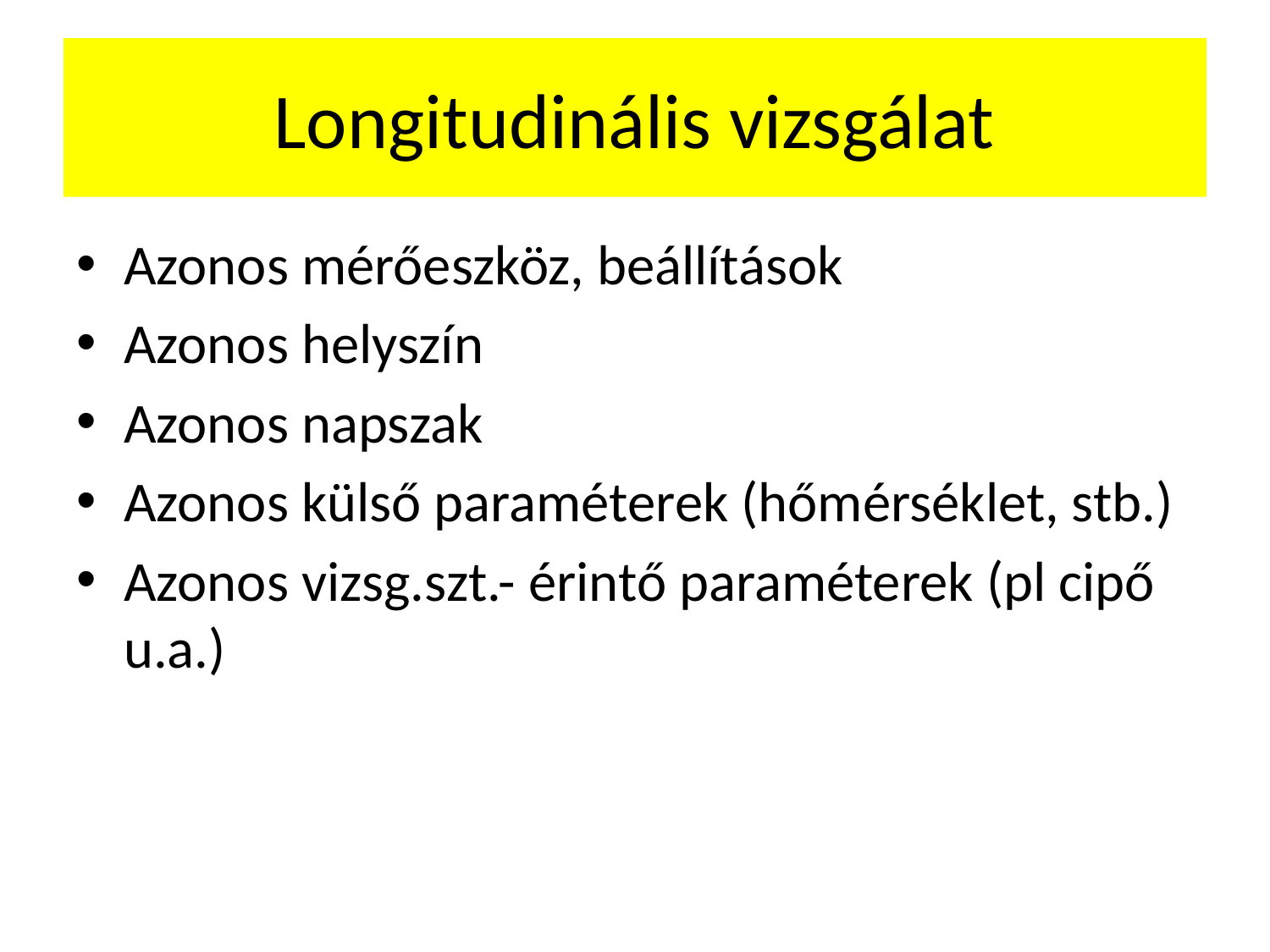

# Longitudinális vizsgálat
Azonos mérőeszköz, beállítások
Azonos helyszín
Azonos napszak
Azonos külső paraméterek (hőmérséklet, stb.)
Azonos vizsg.szt.- érintő paraméterek (pl cipő u.a.)